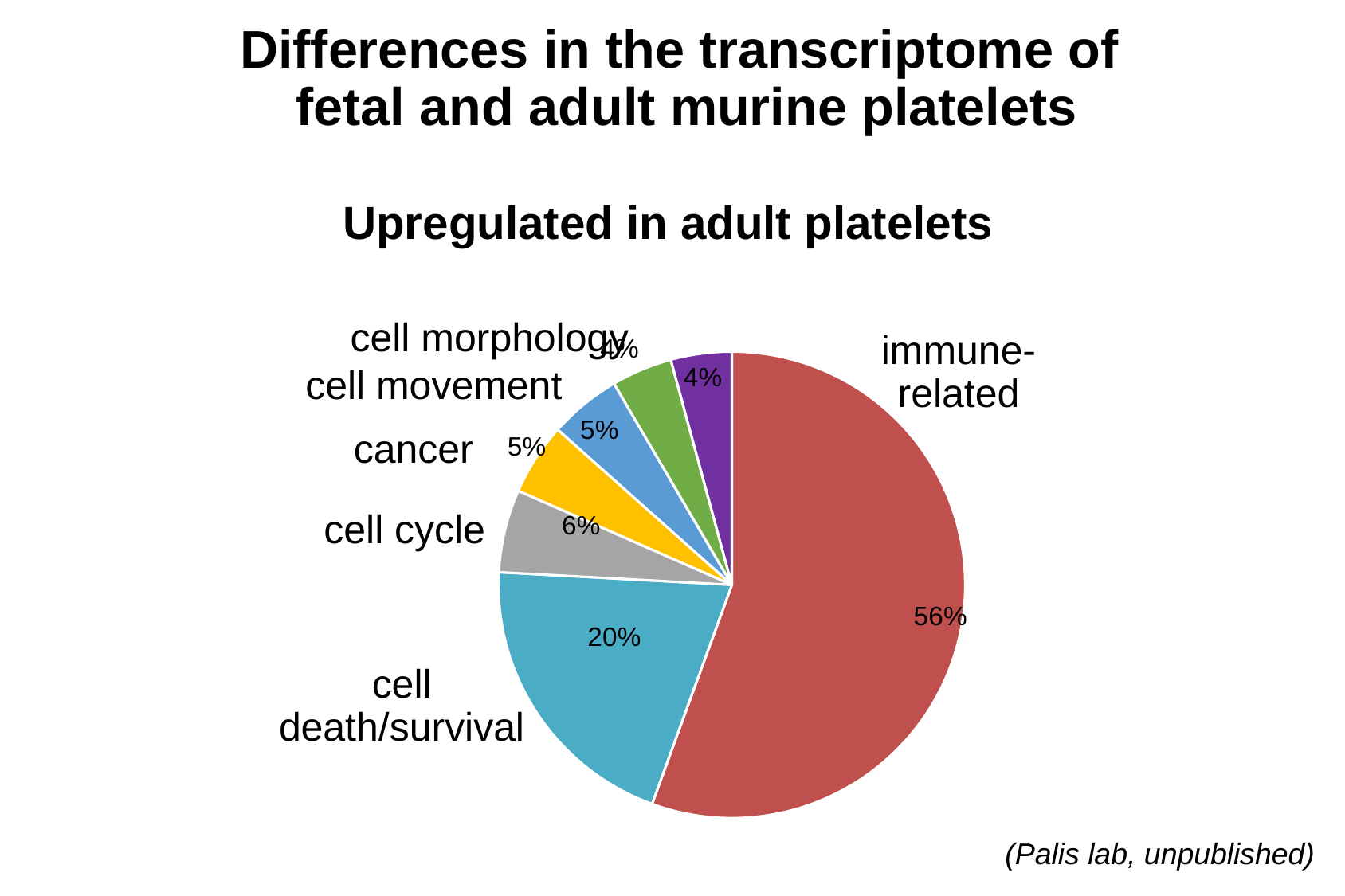

Differences in the transcriptome of
fetal and adult murine platelets

### Chart

| Category |  |
|---|---|
| _x000f_Immune related  | 145.0 |
| _x0017_Cell Death and Survival | 53.0 |
| @Hematological System Development and Function, Tissue Morphology | 15.0 |
| +Cancer, Organismal Injury and Abnormalities | 13.0 |
| _x000f_Cell Morphology | 13.0 |
| fCellular Development, Cellular Growth and Proliferation, Hematological System Development and Function | 11.0 |
| _x0011_Cellular Movement | 11.0 |
Upregulated in adult platelets
cell morphology
immune-related
cell movement
cancer
cell cycle
cell death/survival
(Palis lab, unpublished)